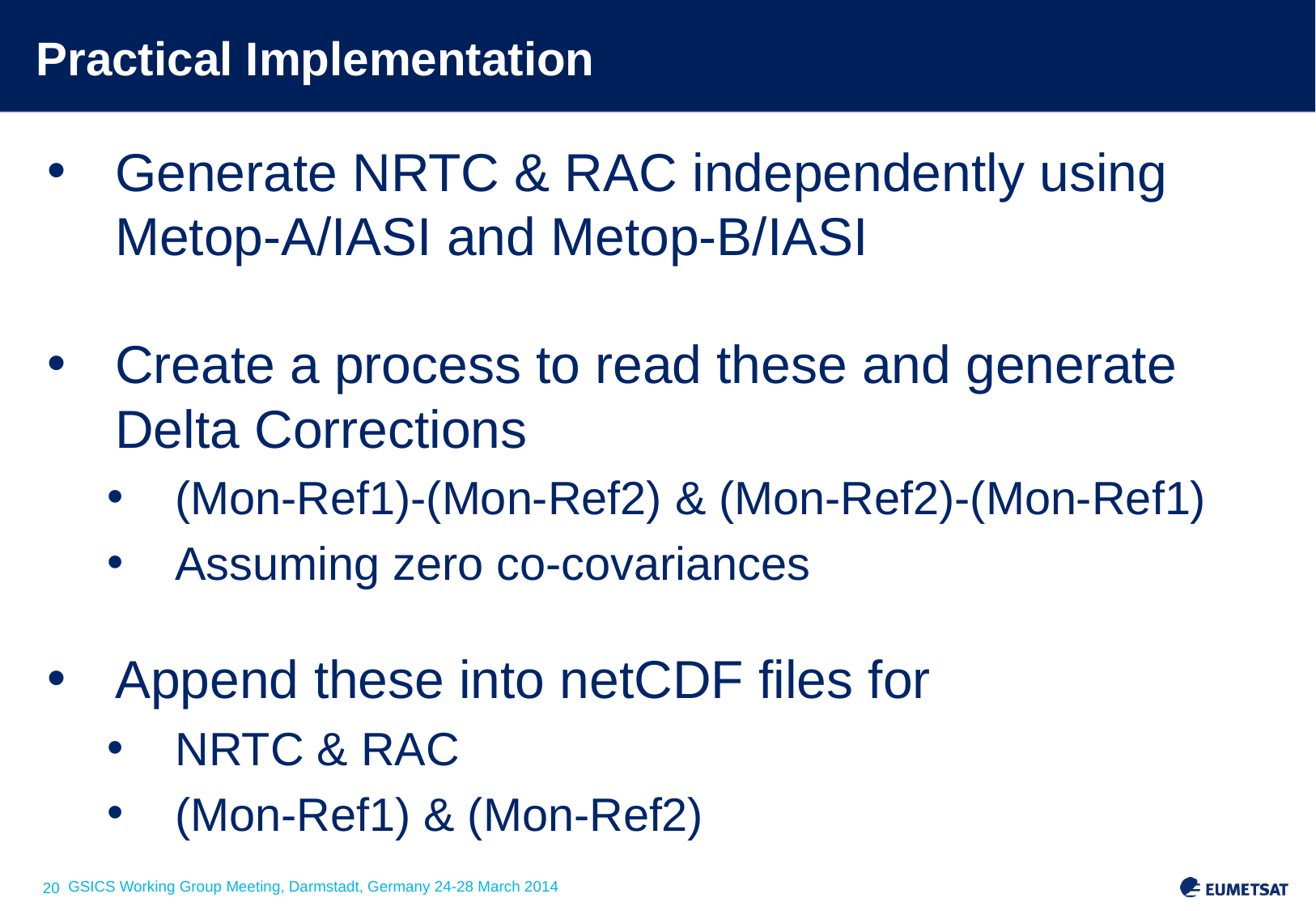

# Practical Implementation
Generate NRTC & RAC independently using Metop-A/IASI and Metop-B/IASI
Create a process to read these and generate Delta Corrections
(Mon-Ref1)-(Mon-Ref2) & (Mon-Ref2)-(Mon-Ref1)
Assuming zero co-covariances
Append these into netCDF files for
NRTC & RAC
(Mon-Ref1) & (Mon-Ref2)